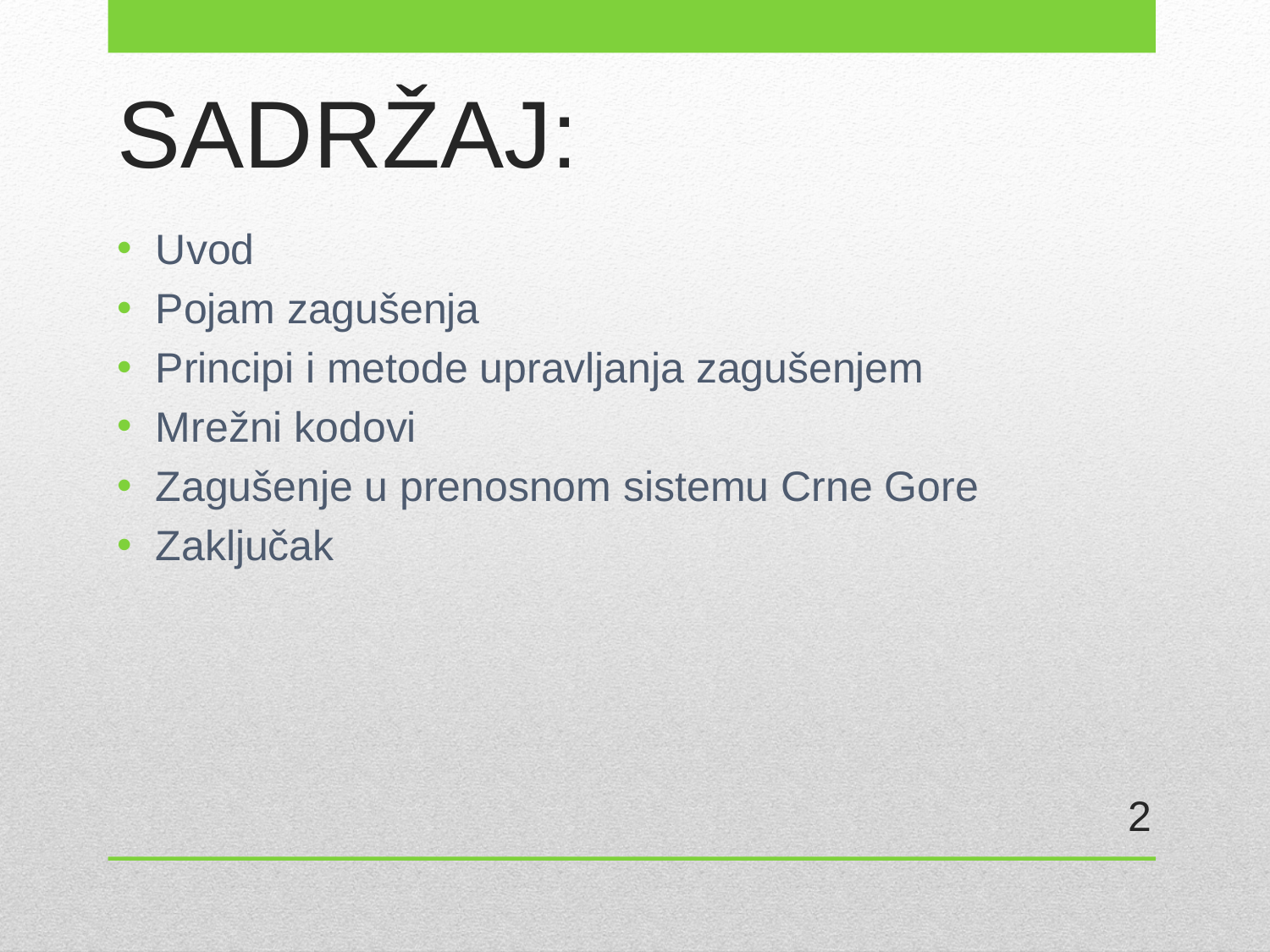

# SADRŽAJ:
Uvod
Pojam zagušenja
Principi i metode upravljanja zagušenjem
Mrežni kodovi
Zagušenje u prenosnom sistemu Crne Gore
Zaključak
2